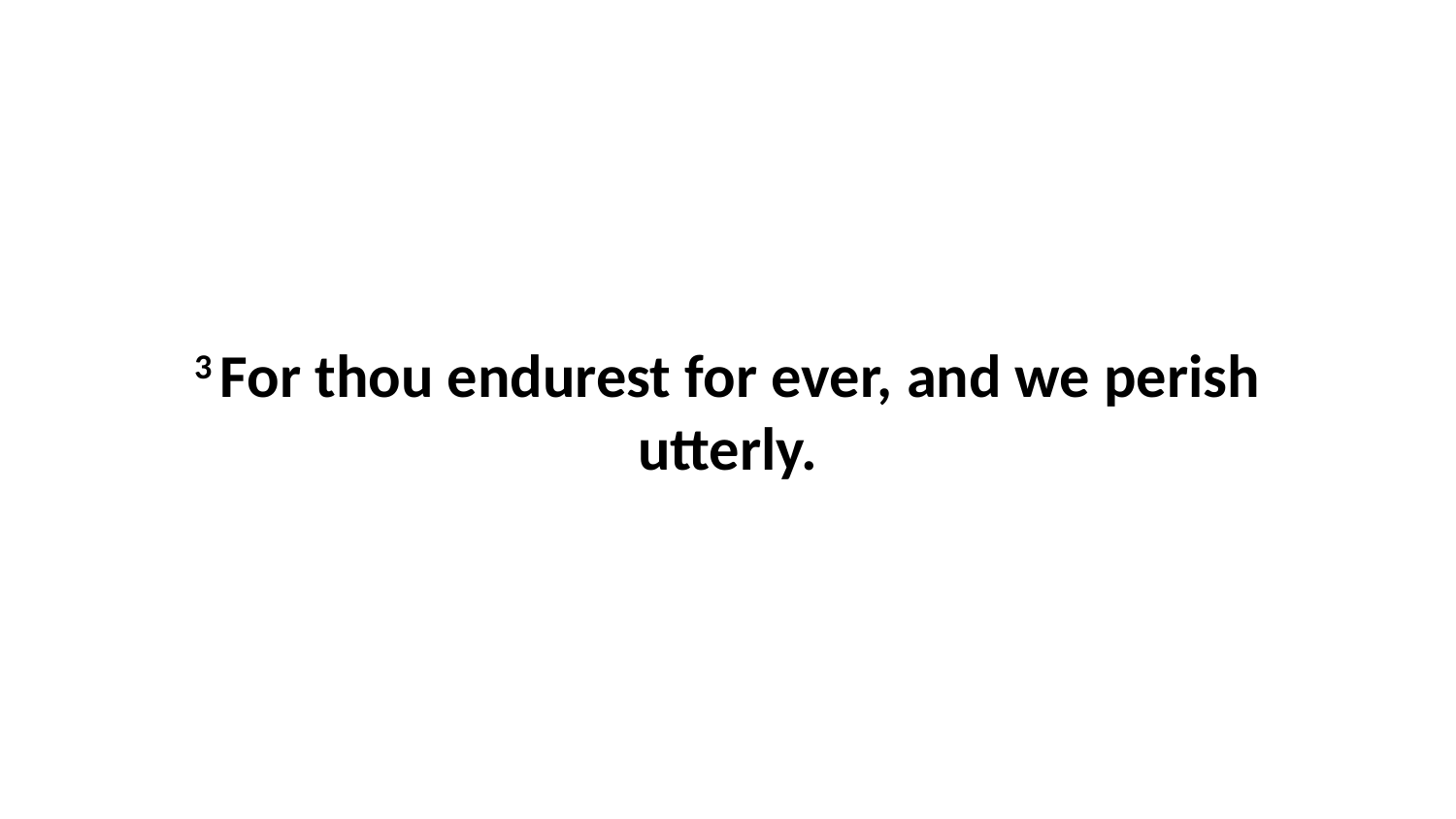

3 For thou endurest for ever, and we perish utterly.